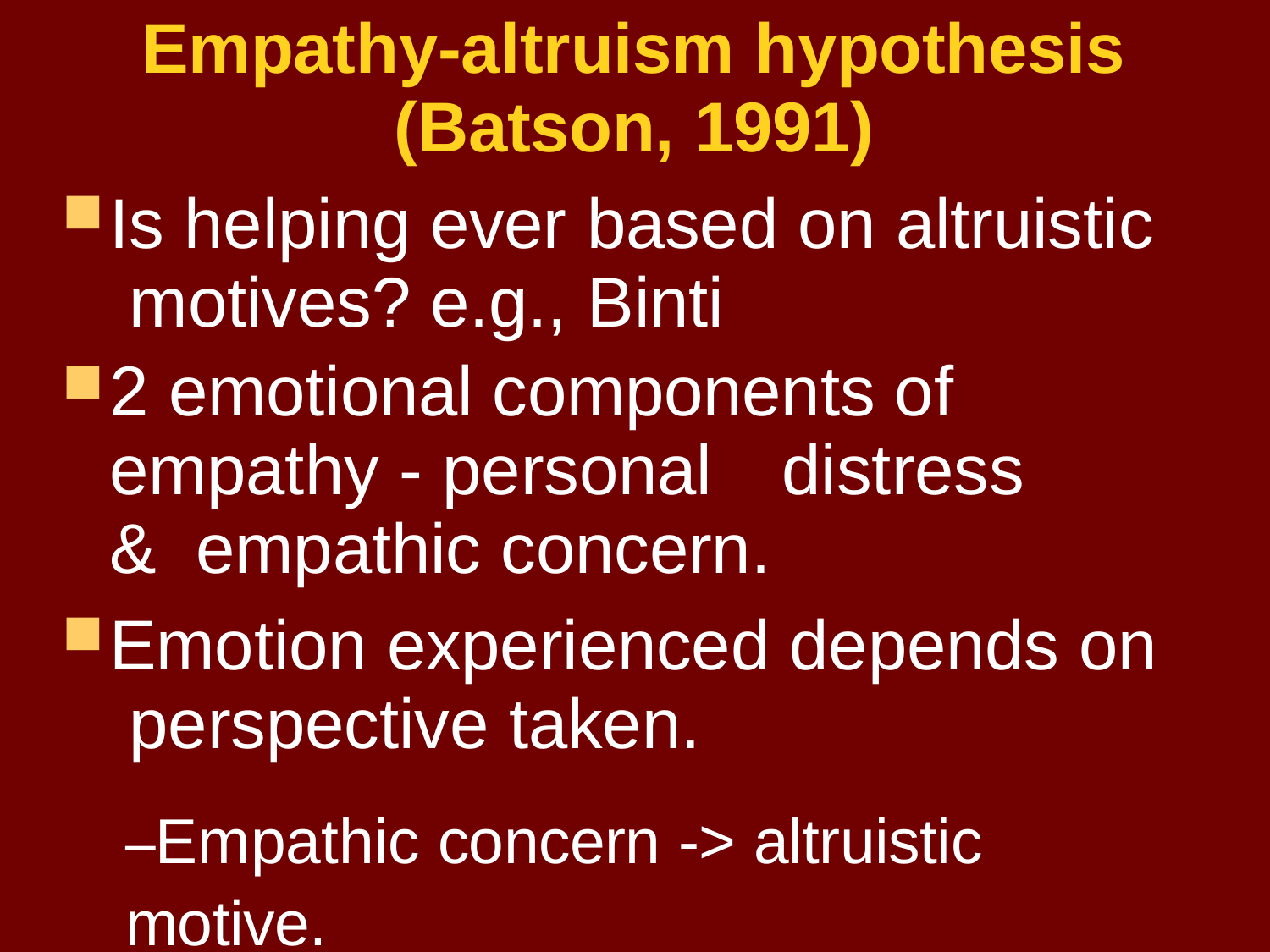

# Empathy-altruism hypothesis  (Batson, 1991)
Is helping ever based on altruistic  motives? e.g., Binti
2 emotional components of  empathy - personal	distress &  empathic concern.
Emotion experienced depends on  perspective taken.
–Empathic concern -> altruistic motive.
–Personal distress -> egoistic motive.